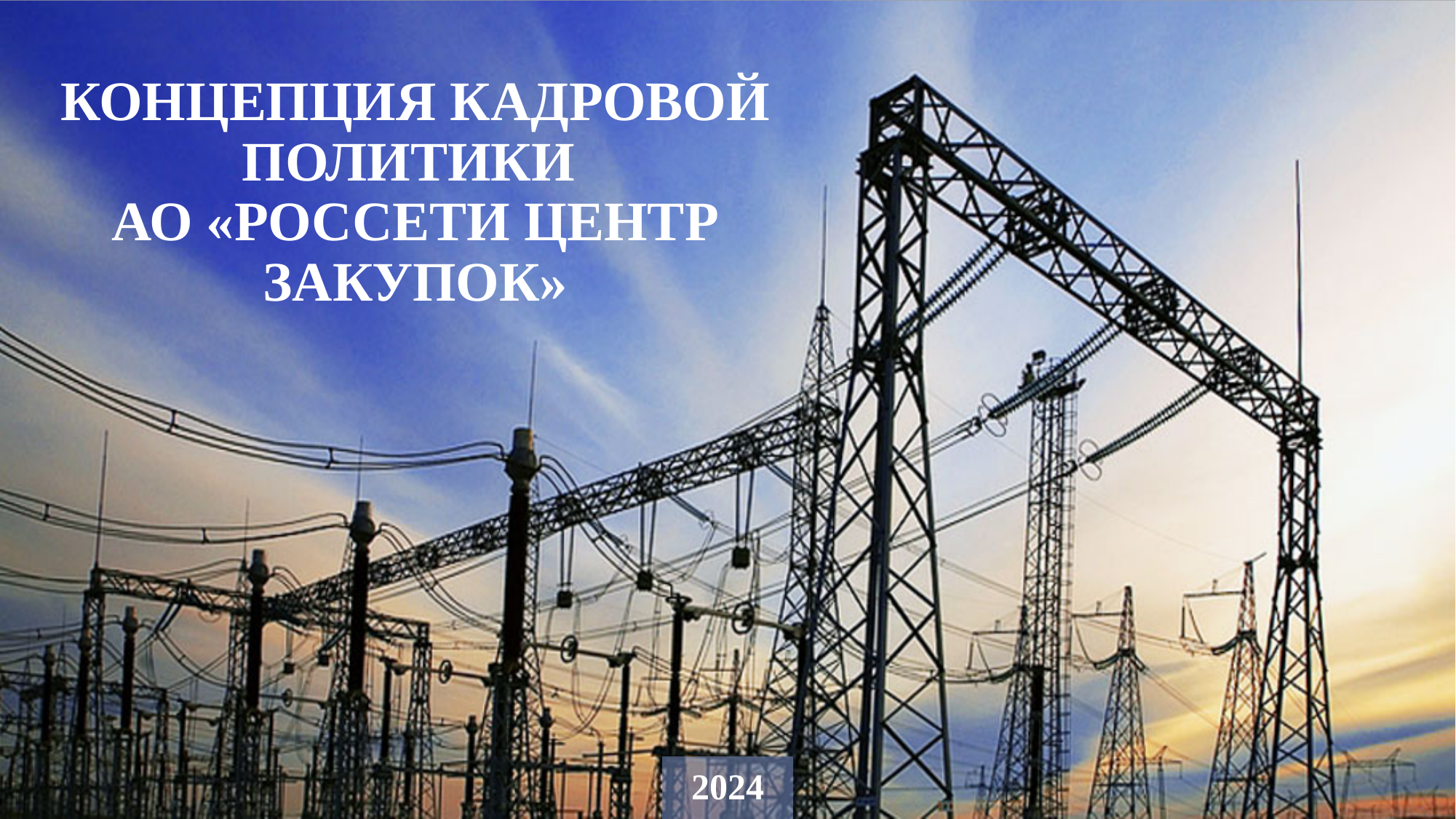

# КОНЦЕПЦИЯ КАДРОВОЙ ПОЛИТИКИ АО «РОССЕТИ ЦЕНТР ЗАКУПОК»
2024